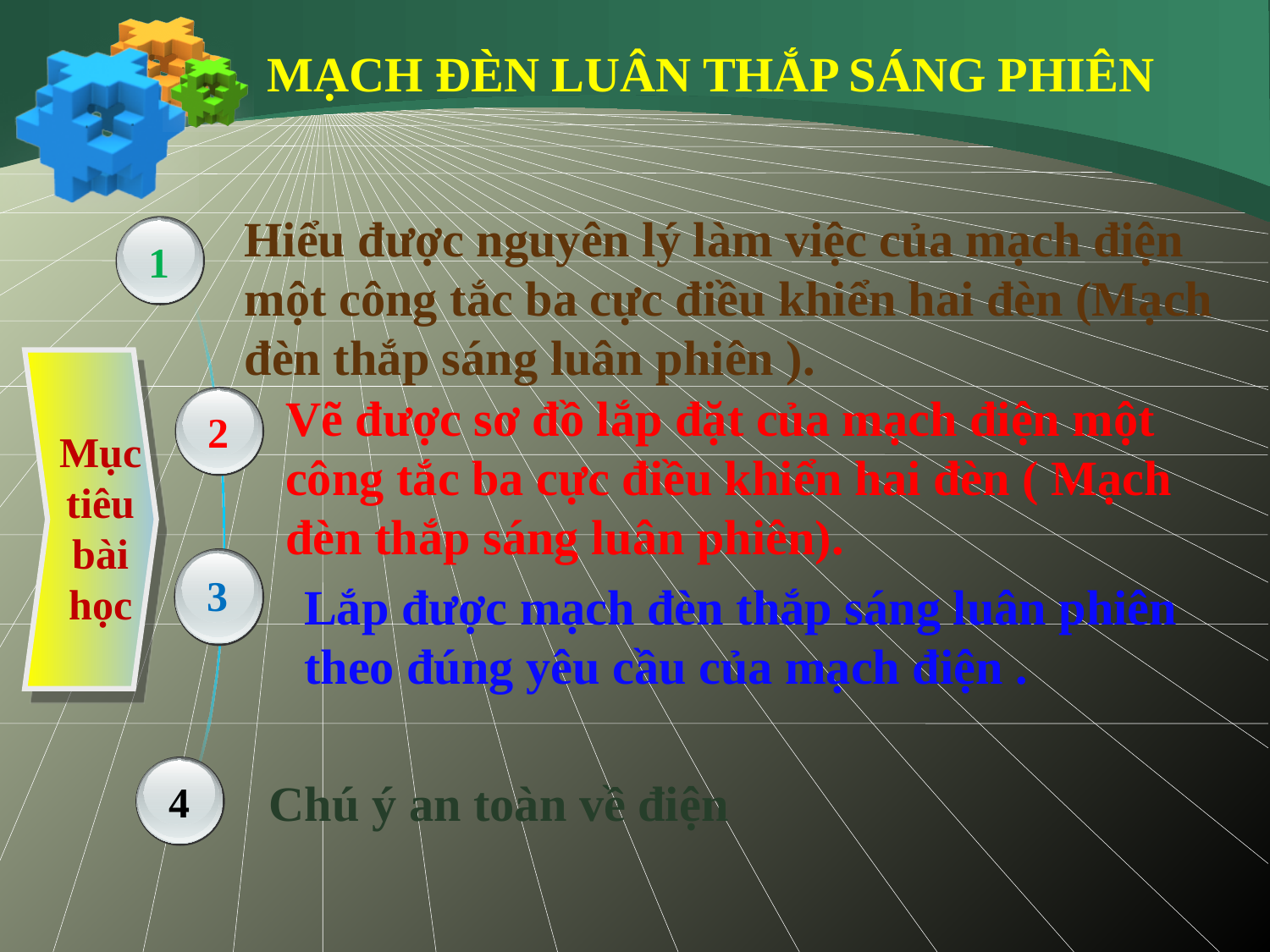

MẠCH ĐÈN LUÂN THẮP SÁNG PHIÊN
Hiểu được nguyên lý làm việc của mạch điện một công tắc ba cực điều khiển hai đèn (Mạch đèn thắp sáng luân phiên ).

1

Mục tiêu bài học
Vẽ được sơ đồ lắp đặt của mạch điện một công tắc ba cực điều khiển hai đèn ( Mạch đèn thắp sáng luân phiên).

2

3
Lắp được mạch đèn thắp sáng luân phiên theo đúng yêu cầu của mạch điện .

4
Chú ý an toàn về điện